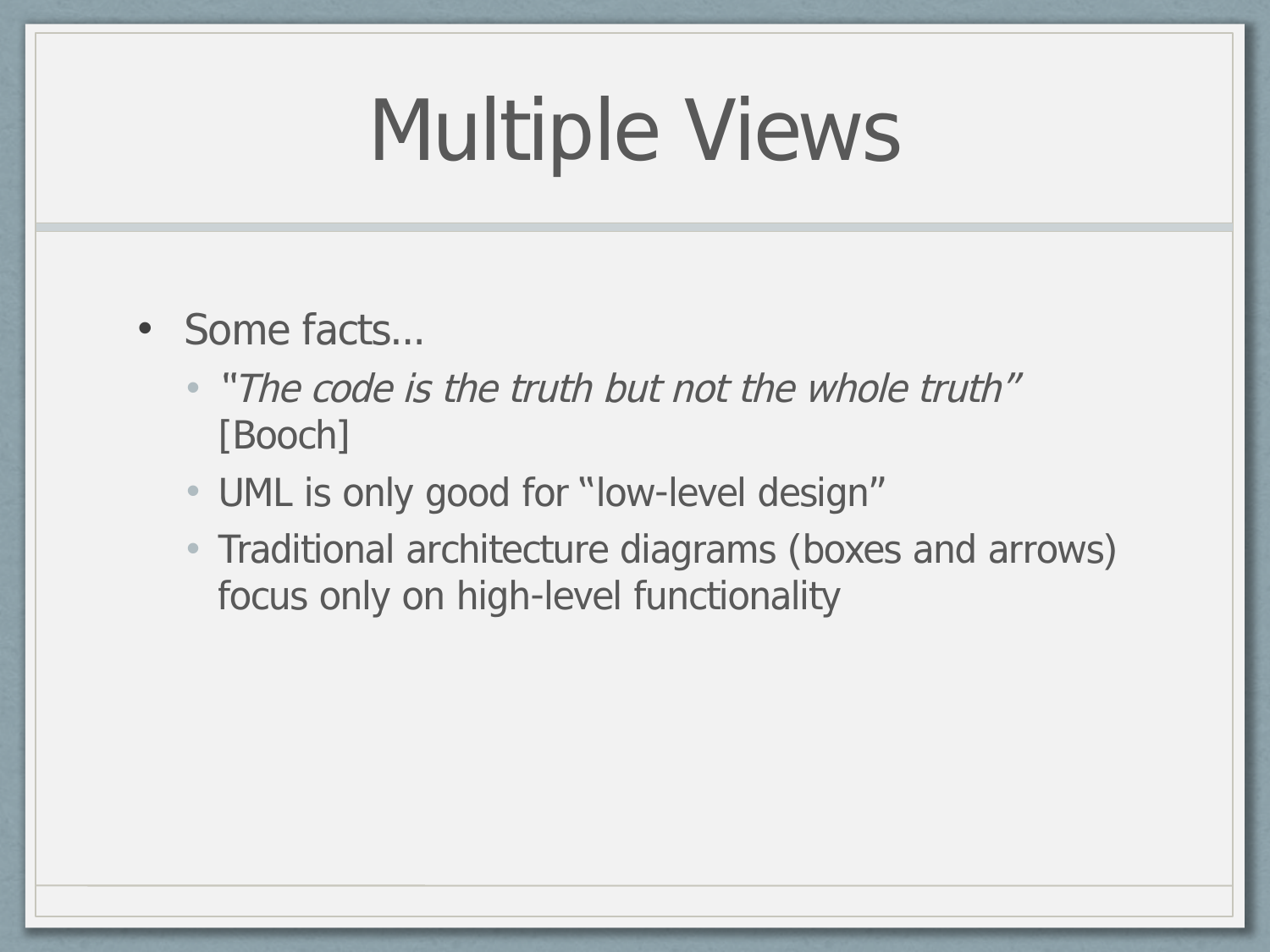

# Multiple Views
Some facts…
“The code is the truth but not the whole truth” [Booch]
UML is only good for “low-level design”
Traditional architecture diagrams (boxes and arrows) focus only on high-level functionality